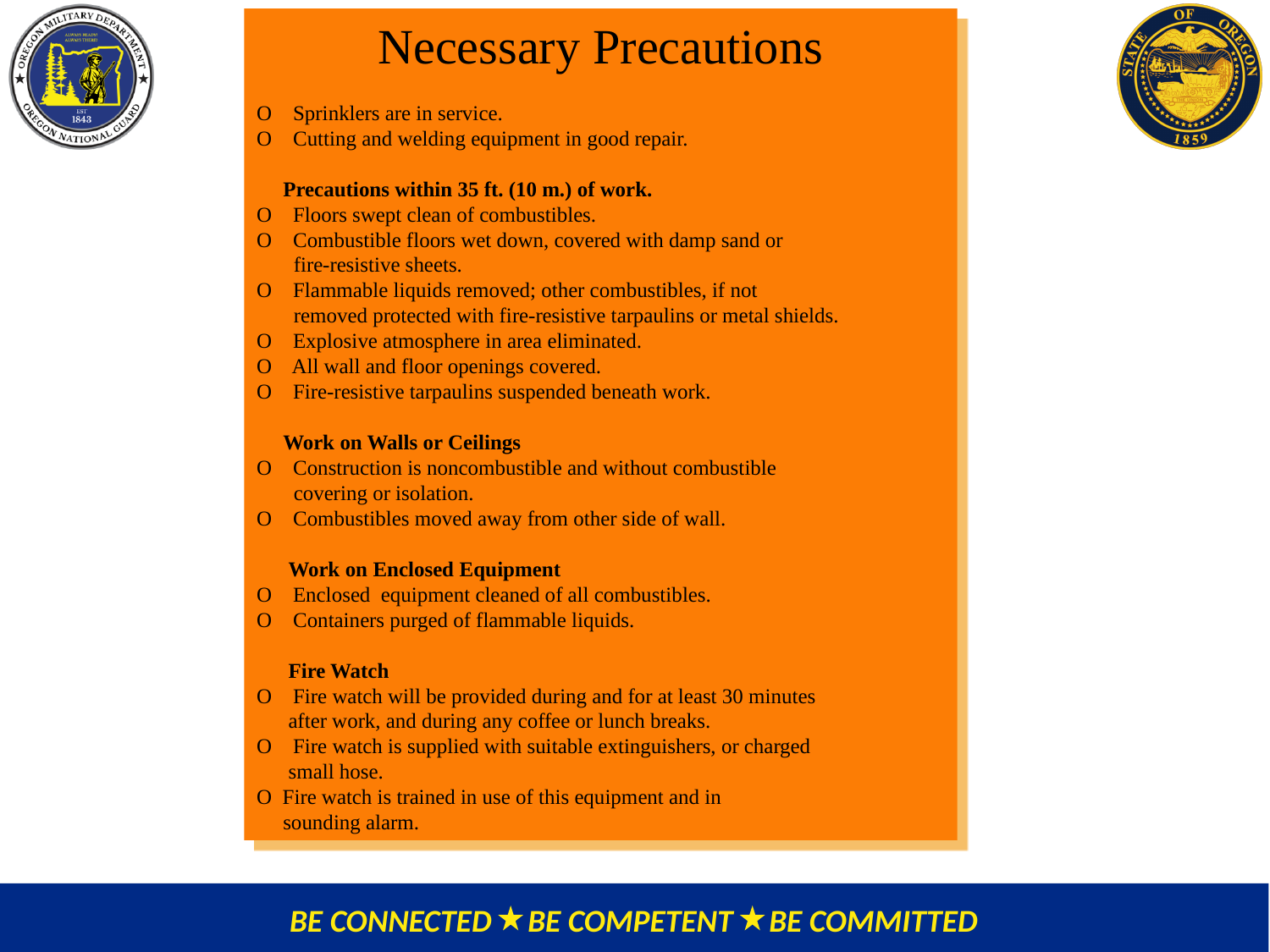

Necessary Precautions

O    Sprinklers are in service.
O    Cutting and welding equipment in good repair.

     Precautions within 35 ft. (10 m.) of work.
O    Floors swept clean of combustibles.
O    Combustible floors wet down, covered with damp sand or
       fire-resistive sheets.
O    Flammable liquids removed; other combustibles, if not
       removed protected with fire-resistive tarpaulins or metal shields.
O    Explosive atmosphere in area eliminated.
O    All wall and floor openings covered.
O    Fire-resistive tarpaulins suspended beneath work.

     Work on Walls or Ceilings
O    Construction is noncombustible and without combustible
       covering or isolation.
O    Combustibles moved away from other side of wall.

      Work on Enclosed Equipment
O    Enclosed  equipment cleaned of all combustibles.
O    Containers purged of flammable liquids.

      Fire Watch
O    Fire watch will be provided during and for at least 30 minutes
      after work, and during any coffee or lunch breaks.
O    Fire watch is supplied with suitable extinguishers, or charged
      small hose.
O  Fire watch is trained in use of this equipment and in
     sounding alarm.